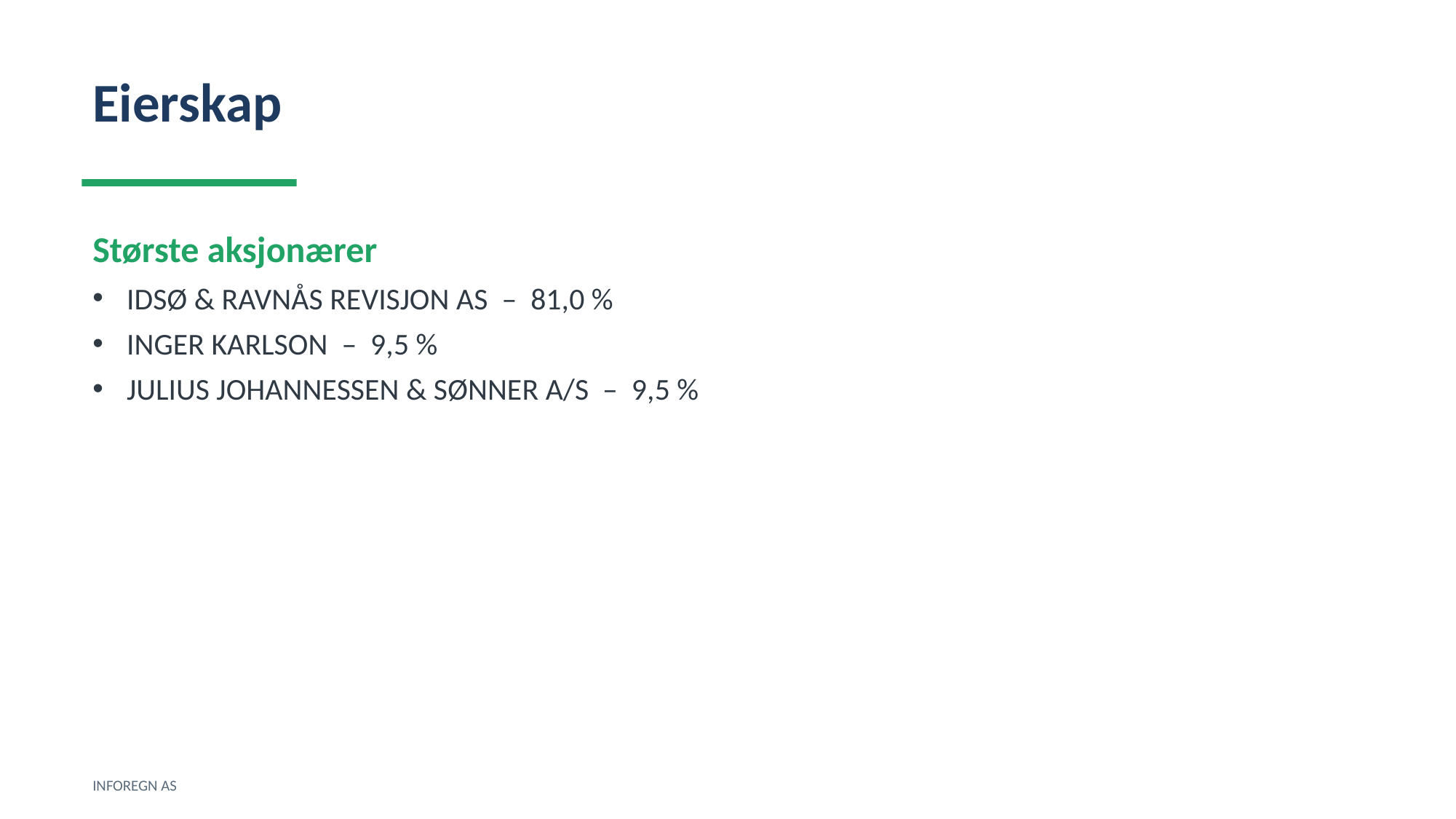

Eierskap

Største aksjonærer
IDSØ & RAVNÅS REVISJON AS  –  81,0 %
INGER KARLSON  –  9,5 %
JULIUS JOHANNESSEN & SØNNER A/S  –  9,5 %
INFOREGN AS